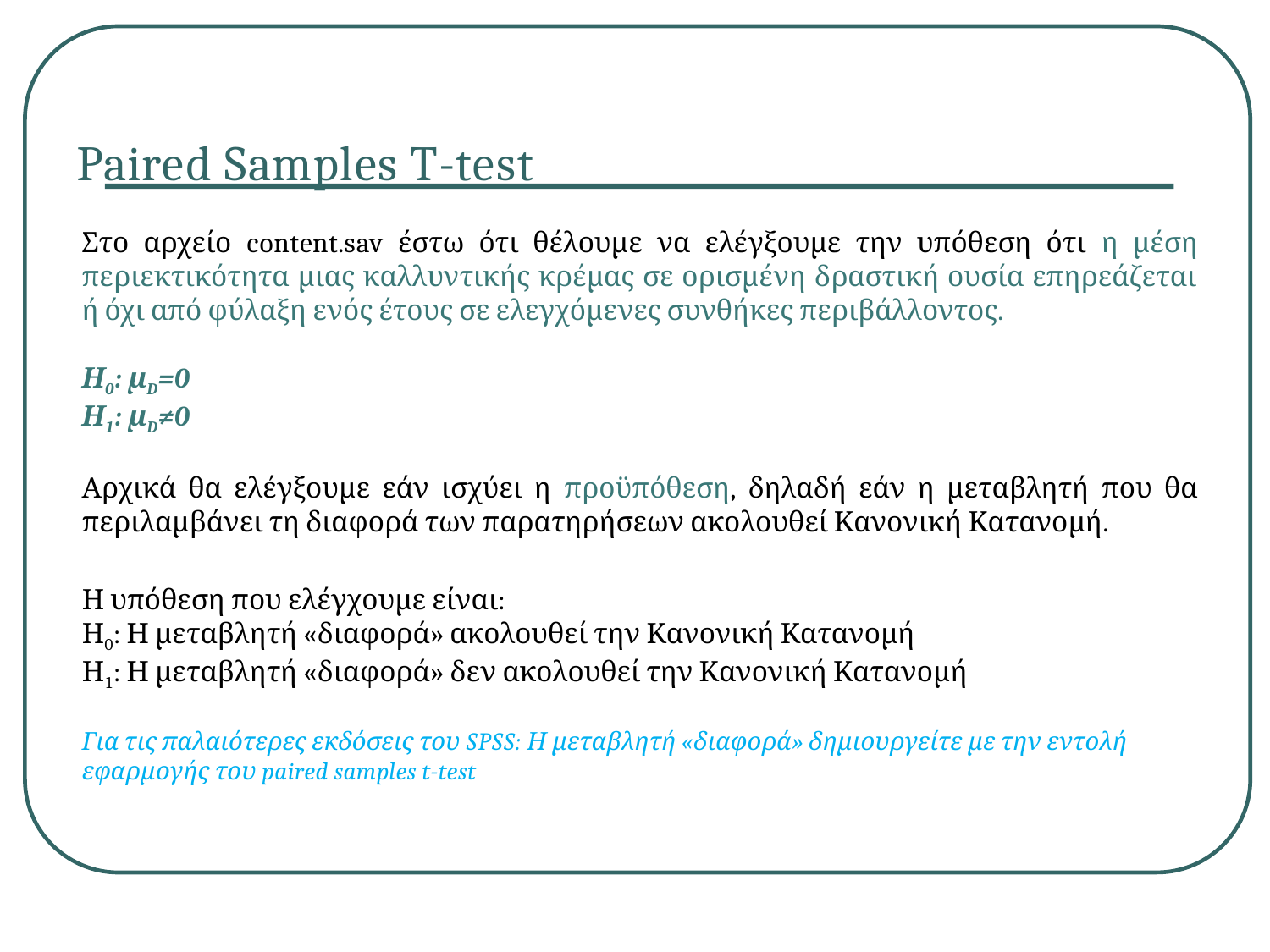

Paired Samples T-test
Στο αρχείο content.sav έστω ότι θέλουμε να ελέγξουμε την υπόθεση ότι η μέση περιεκτικότητα μιας καλλυντικής κρέμας σε ορισμένη δραστική ουσία επηρεάζεται ή όχι από φύλαξη ενός έτους σε ελεγχόμενες συνθήκες περιβάλλοντος.

Η0: μD=0
Η1: μD≠0

Αρχικά θα ελέγξουμε εάν ισχύει η προϋπόθεση, δηλαδή εάν η μεταβλητή που θα περιλαμβάνει τη διαφορά των παρατηρήσεων ακολουθεί Κανονική Κατανομή.
Η υπόθεση που ελέγχουμε είναι:
Η0: Η μεταβλητή «διαφορά» ακολουθεί την Κανονική Κατανομή
Η1: Η μεταβλητή «διαφορά» δεν ακολουθεί την Κανονική Κατανομή

Για τις παλαιότερες εκδόσεις του SPSS: Η μεταβλητή «διαφορά» δημιουργείτε με την εντολή εφαρμογής του paired samples t-test